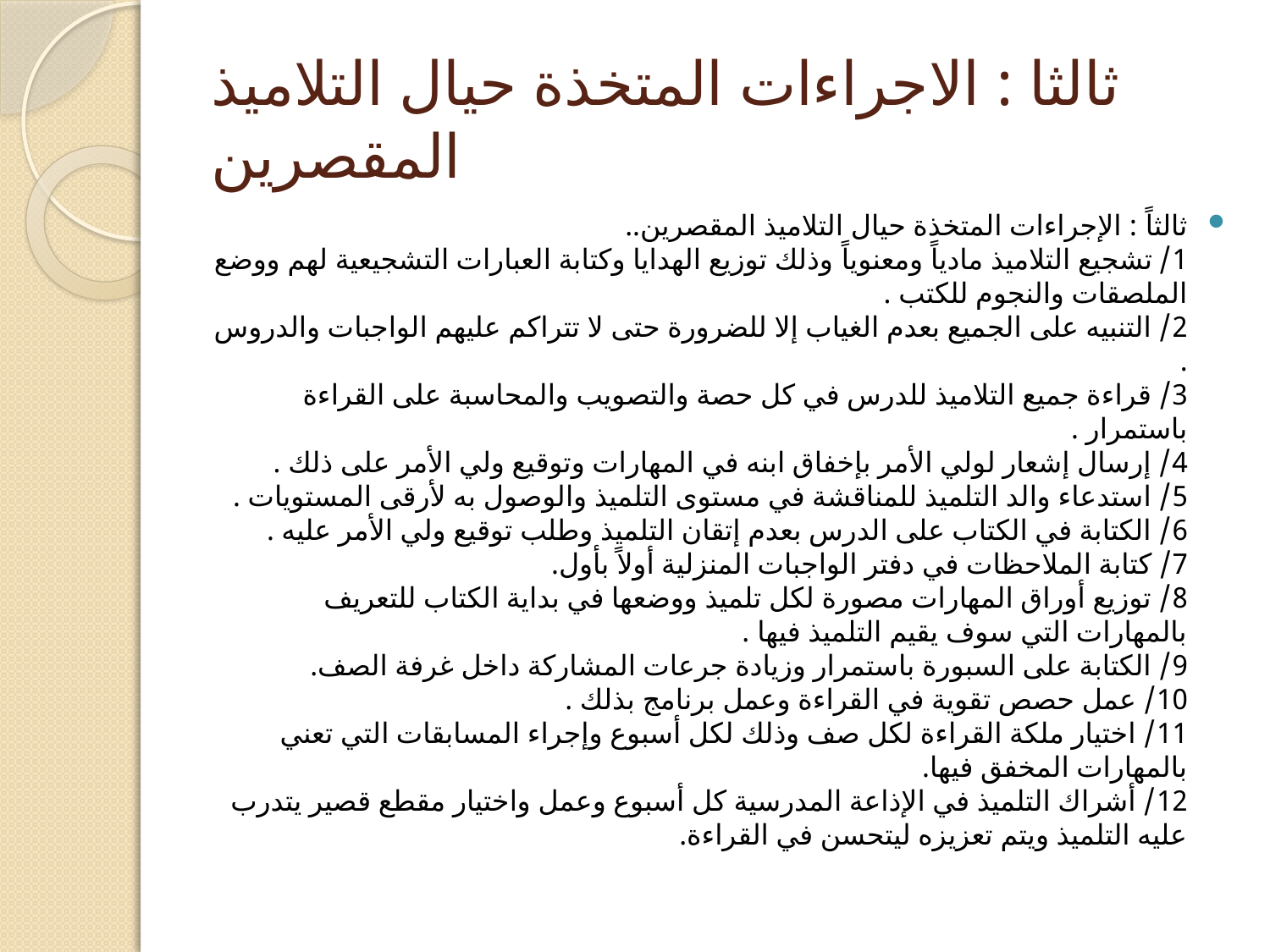

# ثالثا : الاجراءات المتخذة حيال التلاميذ المقصرين
ثالثاً : الإجراءات المتخذة حيال التلاميذ المقصرين..
1/ تشجيع التلاميذ مادياً ومعنوياً وذلك توزيع الهدايا وكتابة العبارات التشجيعية لهم ووضع الملصقات والنجوم للكتب .
2/ التنبيه على الجميع بعدم الغياب إلا للضرورة حتى لا تتراكم عليهم الواجبات والدروس .
3/ قراءة جميع التلاميذ للدرس في كل حصة والتصويب والمحاسبة على القراءة باستمرار . 
4/ إرسال إشعار لولي الأمر بإخفاق ابنه في المهارات وتوقيع ولي الأمر على ذلك . 
5/ استدعاء والد التلميذ للمناقشة في مستوى التلميذ والوصول به لأرقى المستويات .
6/ الكتابة في الكتاب على الدرس بعدم إتقان التلميذ وطلب توقيع ولي الأمر عليه .
7/ كتابة الملاحظات في دفتر الواجبات المنزلية أولاً بأول. 
8/ توزيع أوراق المهارات مصورة لكل تلميذ ووضعها في بداية الكتاب للتعريف بالمهارات التي سوف يقيم التلميذ فيها .
9/ الكتابة على السبورة باستمرار وزيادة جرعات المشاركة داخل غرفة الصف.
10/ عمل حصص تقوية في القراءة وعمل برنامج بذلك . 
11/ اختيار ملكة القراءة لكل صف وذلك لكل أسبوع وإجراء المسابقات التي تعني بالمهارات المخفق فيها.
12/ أشراك التلميذ في الإذاعة المدرسية كل أسبوع وعمل واختيار مقطع قصير يتدرب عليه التلميذ ويتم تعزيزه ليتحسن في القراءة.